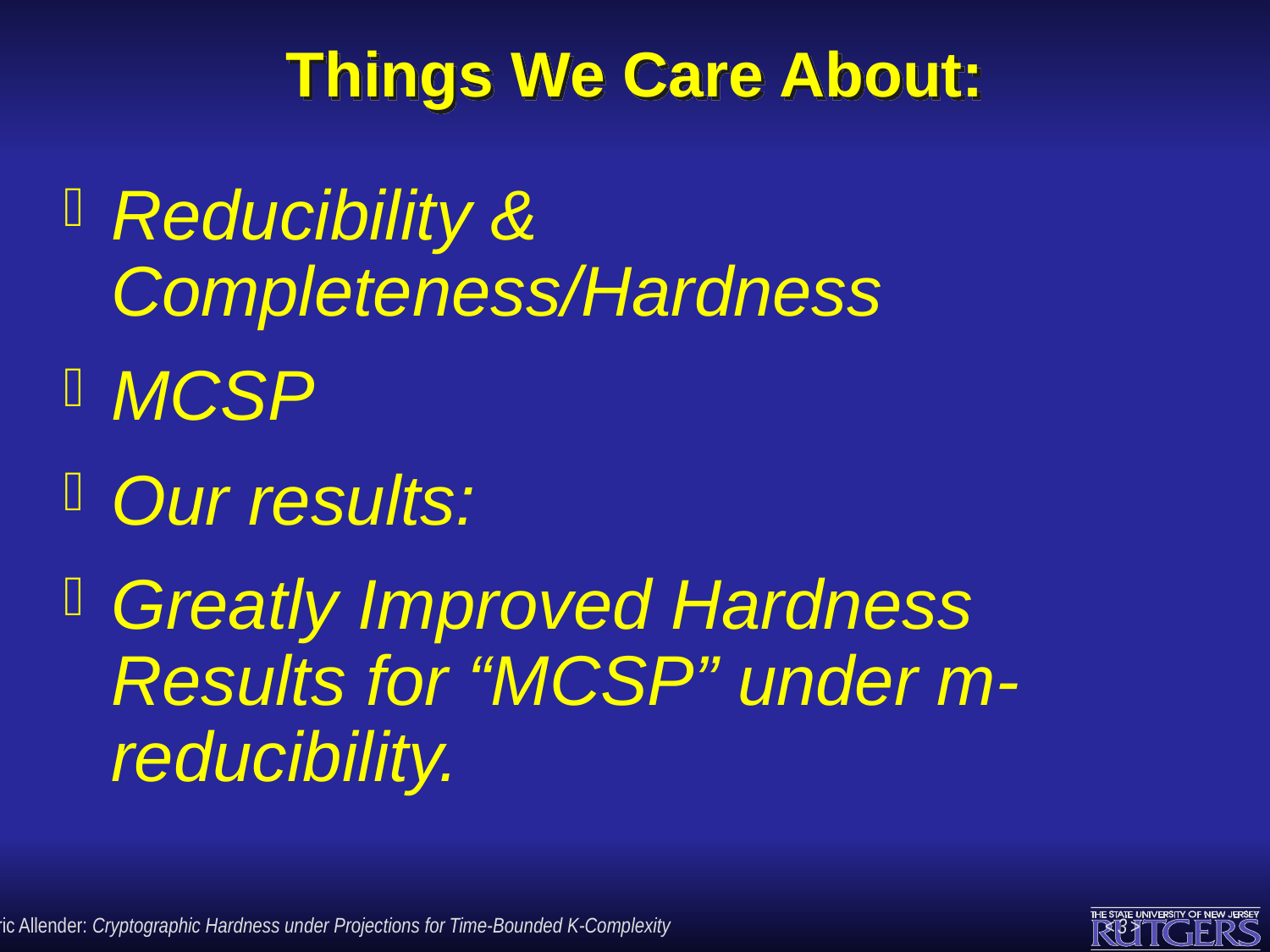

# Things We Care About:
Reducibility & Completeness/Hardness
MCSP
Our results:
Greatly Improved Hardness Results for “MCSP” under m-reducibility.